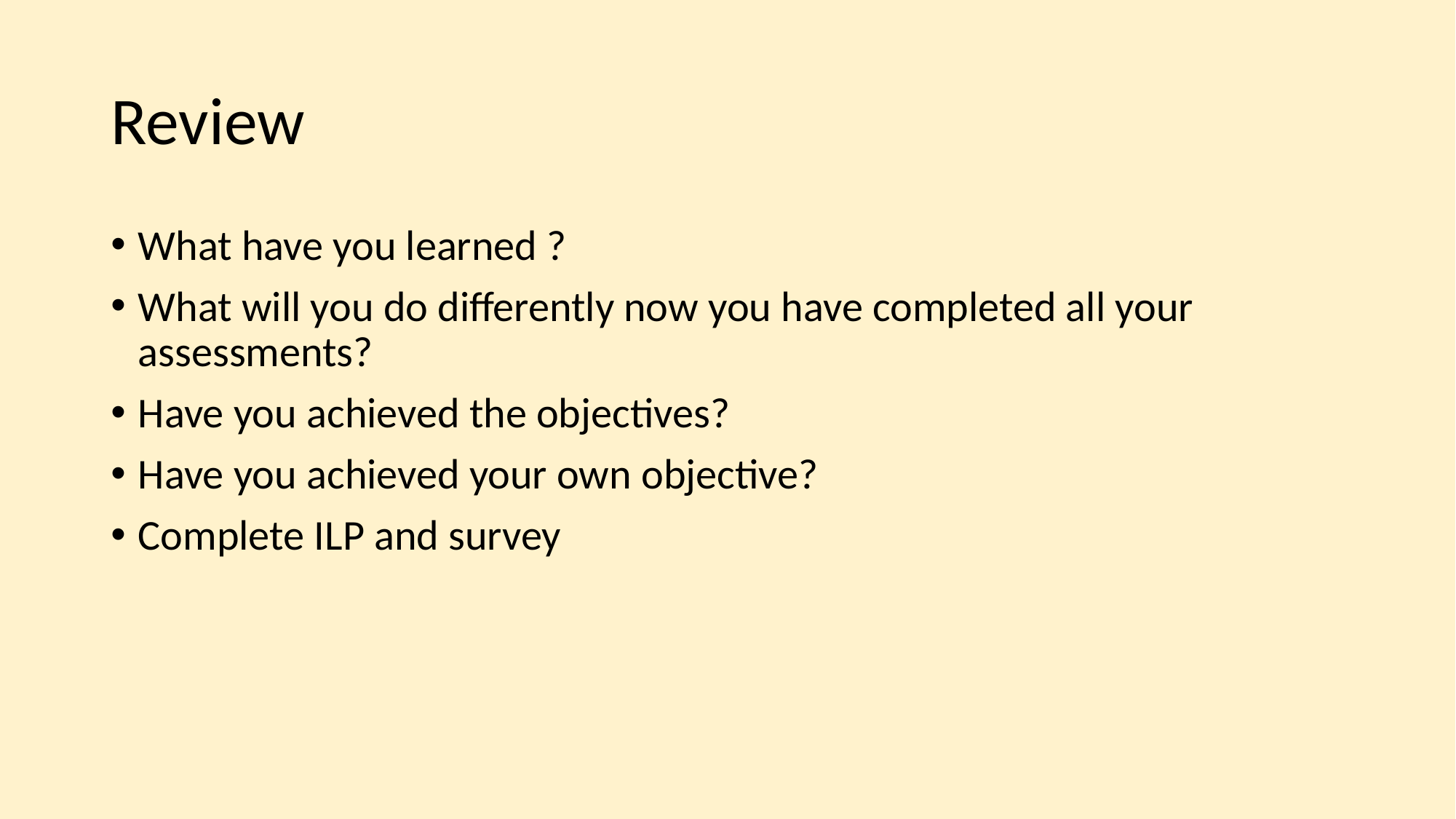

# Review
What have you learned ?
What will you do differently now you have completed all your assessments?
Have you achieved the objectives?
Have you achieved your own objective?
Complete ILP and survey